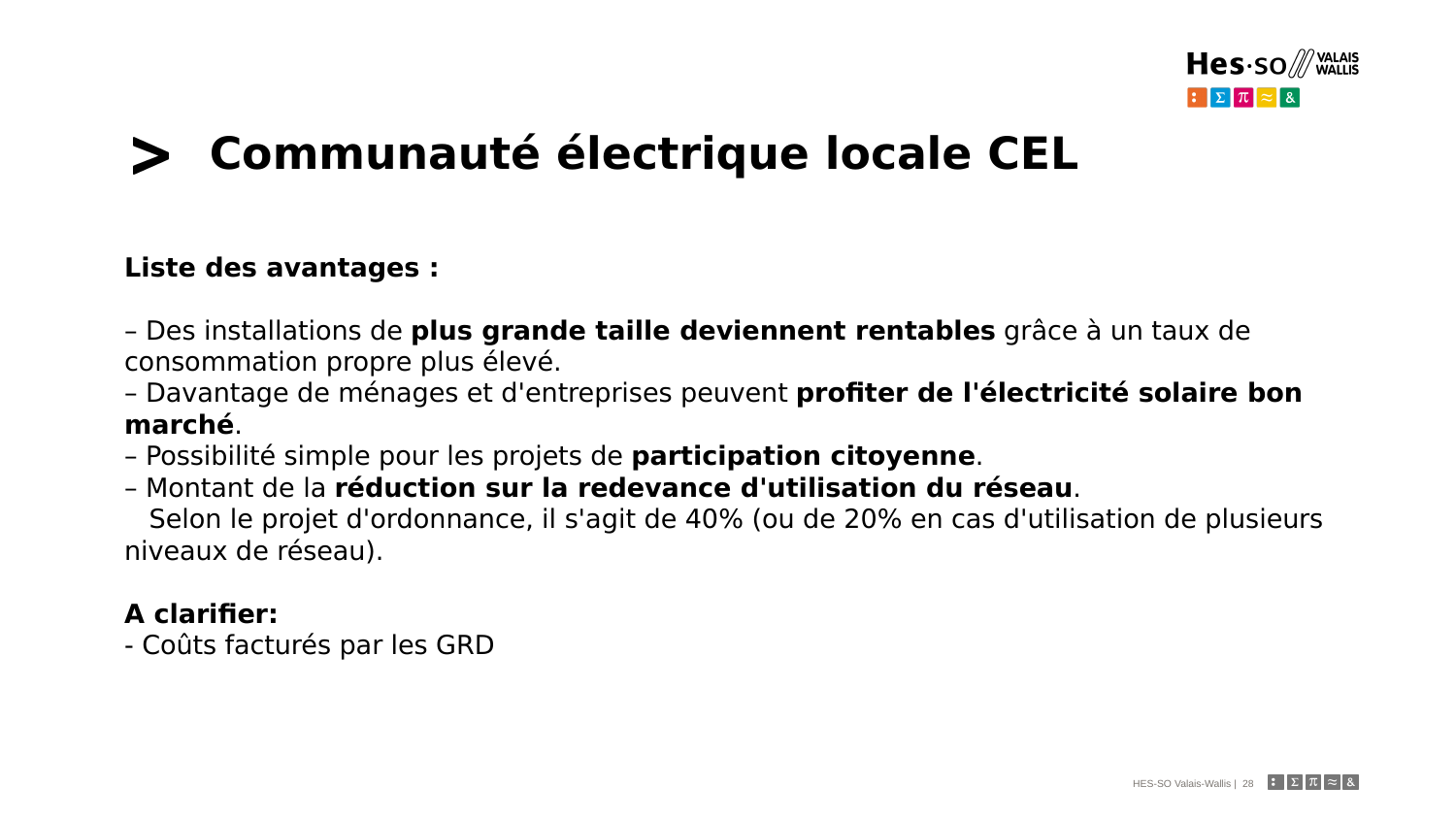

# Communauté électrique locale CEL
Liste des avantages :
– Des installations de plus grande taille deviennent rentables grâce à un taux de consommation propre plus élevé. 
– Davantage de ménages et d'entreprises peuvent profiter de l'électricité solaire bon marché. 
– Possibilité simple pour les projets de participation citoyenne. 
– Montant de la réduction sur la redevance d'utilisation du réseau.
   Selon le projet d'ordonnance, il s'agit de 40% (ou de 20% en cas d'utilisation de plusieurs niveaux de réseau).

A clarifier:
- Coûts facturés par les GRD